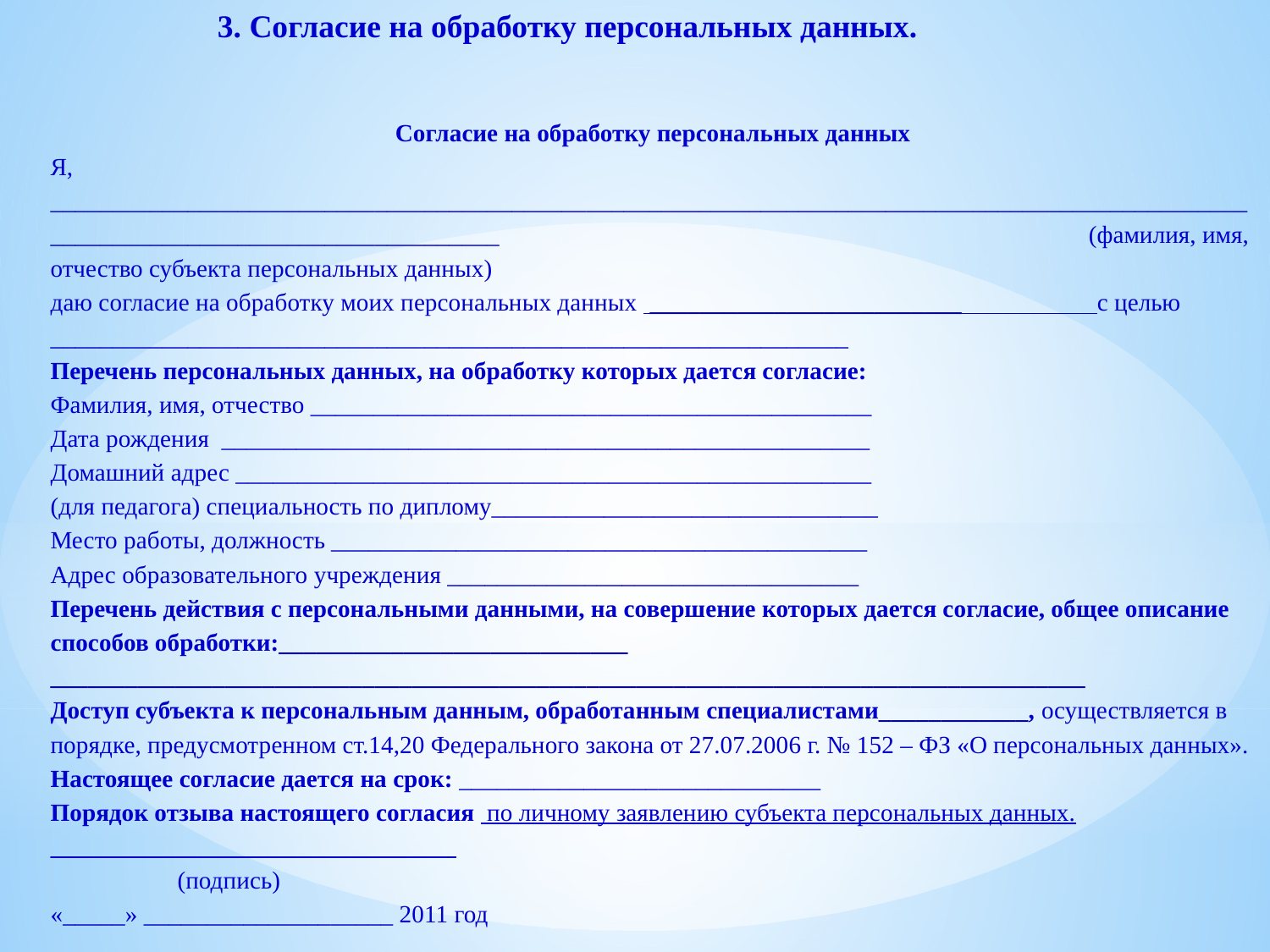

3. Согласие на обработку персональных данных.
Согласие на обработку персональных данных
Я, ____________________________________________________________________________________________________________________________________                                                                                                (фамилия, имя, отчество субъекта персональных данных)
даю согласие на обработку моих персональных данных  _________________________                      с целью  ________________________________________________________________
Перечень персональных данных, на обработку которых дается согласие:
Фамилия, имя, отчество _____________________________________________
Дата рождения  ____________________________________________________
Домашний адрес ___________________________________________________
(для педагога) специальность по диплому_______________________________
Место работы, должность ___________________________________________
Адрес образовательного учреждения _________________________________
Перечень действия с персональными данными, на совершение которых дается согласие, общее описание способов обработки:____________________________
___________________________________________________________________________________
Доступ субъекта к персональным данным, обработанным специалистами____________, осуществляется в порядке, предусмотренном ст.14,20 Федерального закона от 27.07.2006 г. № 152 – ФЗ «О персональных данных».
Настоящее согласие дается на срок: _____________________________
Порядок отзыва настоящего согласия  по личному заявлению субъекта персональных данных.
________________________________
	(подпись)
«_____» ____________________ 2011 год